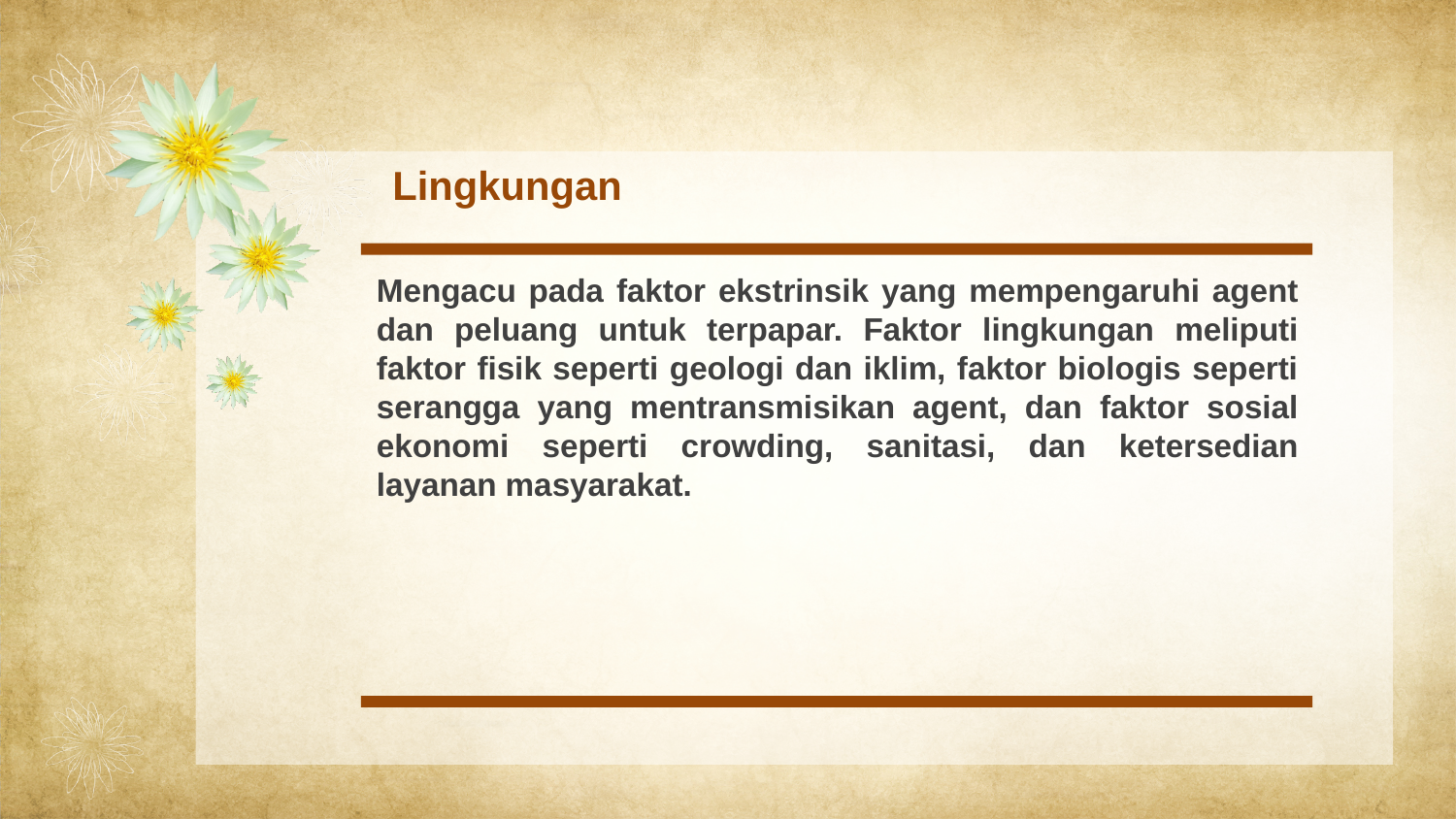

Lingkungan

Mengacu pada faktor ekstrinsik yang mempengaruhi agent dan peluang untuk terpapar. Faktor lingkungan meliputi faktor fisik seperti geologi dan iklim, faktor biologis seperti serangga yang mentransmisikan agent, dan faktor sosial ekonomi seperti crowding, sanitasi, dan ketersedian layanan masyarakat.